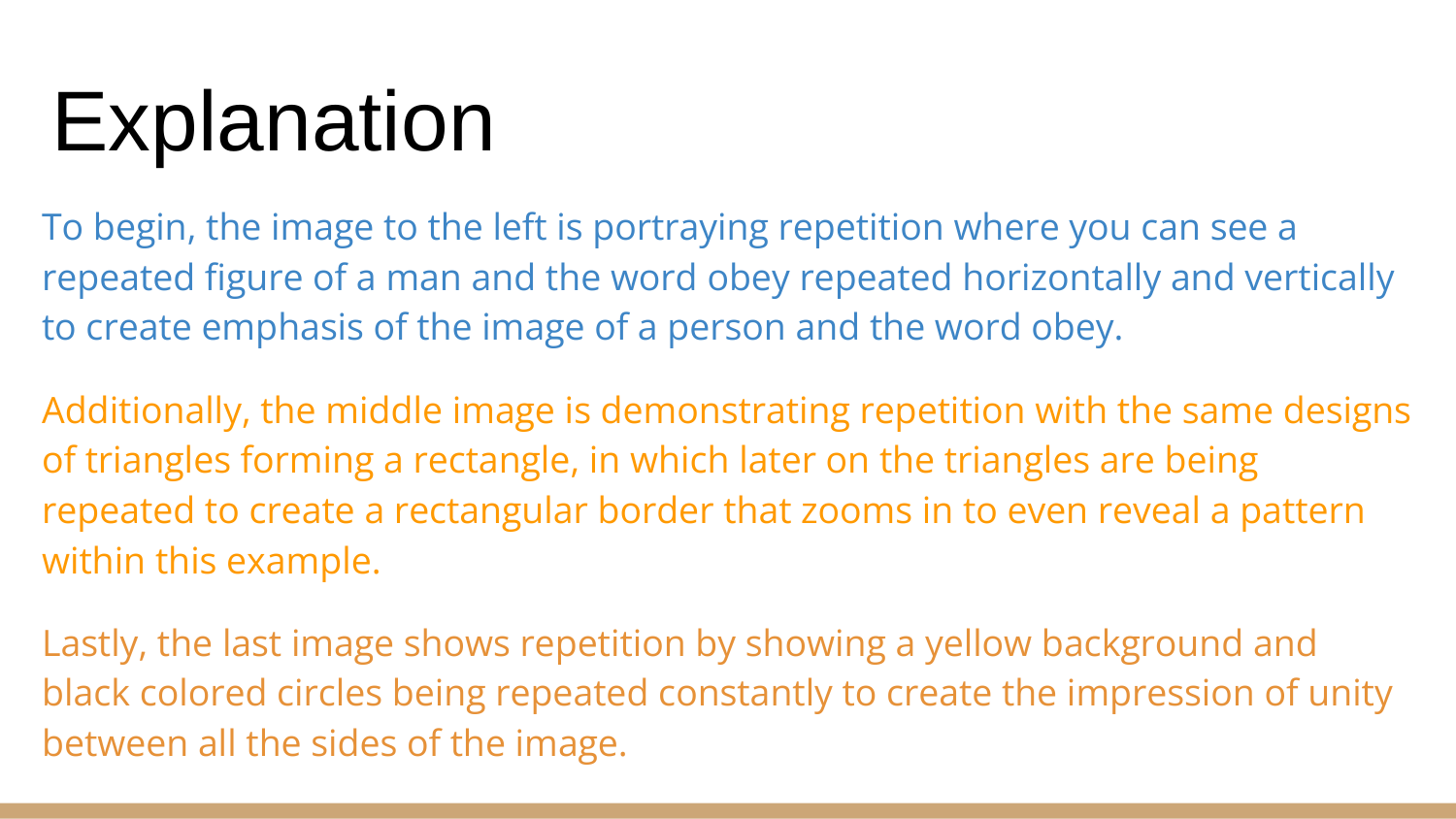

# Explanation
To begin, the image to the left is portraying repetition where you can see a repeated figure of a man and the word obey repeated horizontally and vertically to create emphasis of the image of a person and the word obey.
Additionally, the middle image is demonstrating repetition with the same designs of triangles forming a rectangle, in which later on the triangles are being repeated to create a rectangular border that zooms in to even reveal a pattern within this example.
Lastly, the last image shows repetition by showing a yellow background and black colored circles being repeated constantly to create the impression of unity between all the sides of the image.